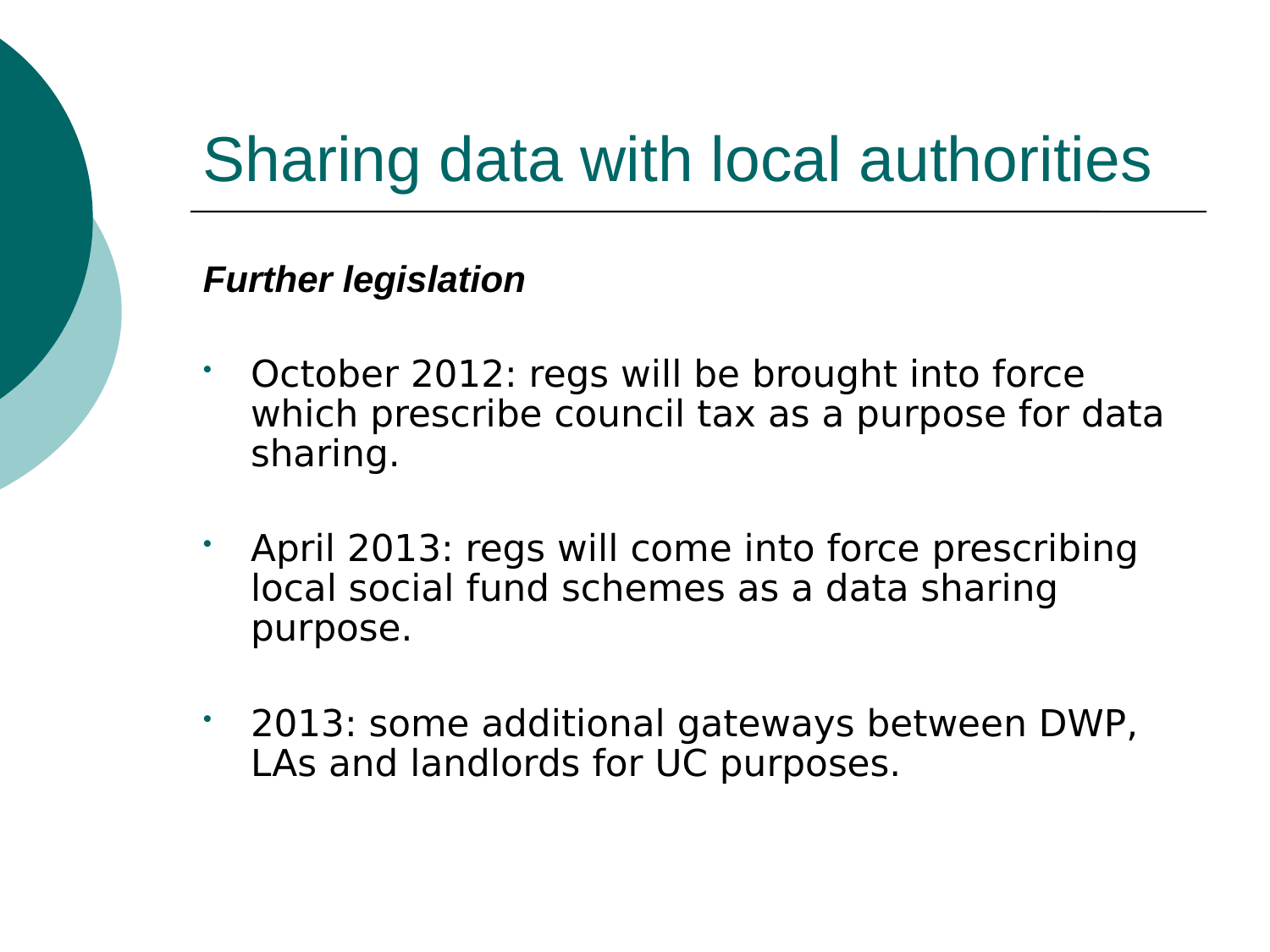

# Sharing data with local authorities
Further legislation

October 2012: regs will be brought into force which prescribe council tax as a purpose for data sharing.

April 2013: regs will come into force prescribing local social fund schemes as a data sharing purpose.

2013: some additional gateways between DWP, LAs and landlords for UC purposes.